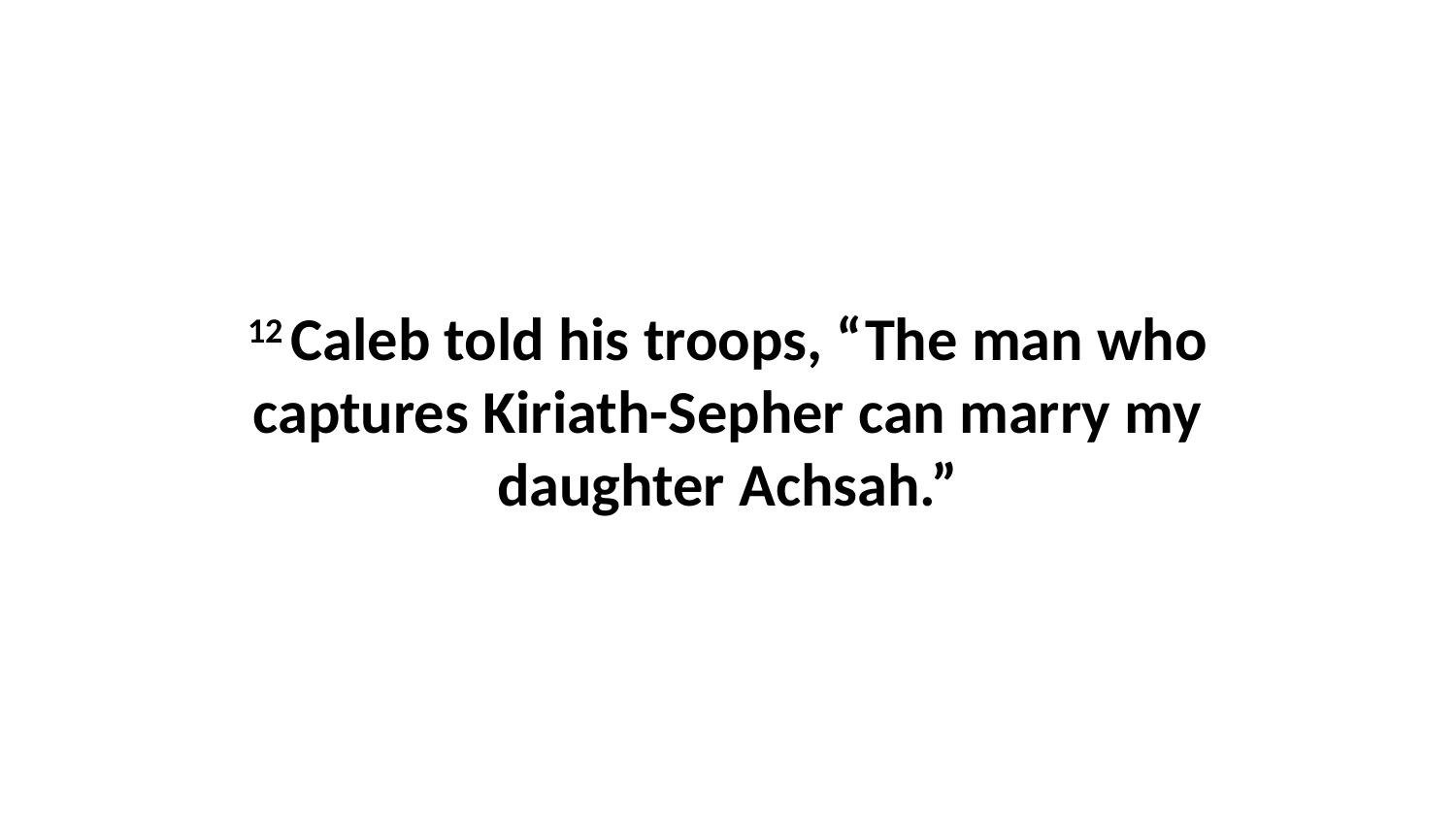

12 Caleb told his troops, “The man who captures Kiriath-Sepher can marry my daughter Achsah.”